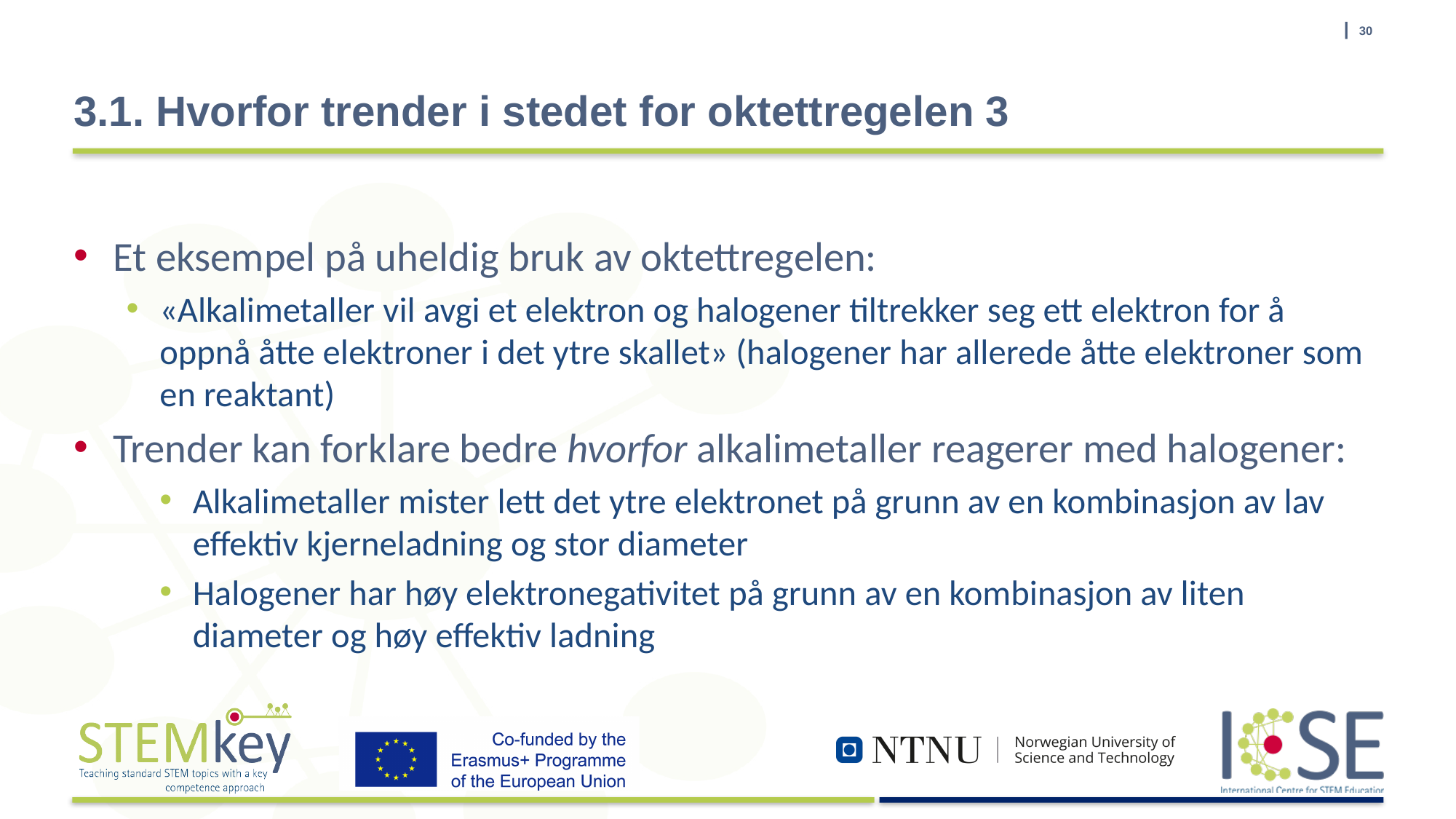

|  30
# 3.1. Hvorfor trender i stedet for oktettregelen 3

Et eksempel på uheldig bruk av oktettregelen:
«Alkalimetaller vil avgi et elektron og halogener tiltrekker seg ett elektron for å oppnå åtte elektroner i det ytre skallet» (halogener har allerede åtte elektroner som en reaktant)
Trender kan forklare bedre hvorfor alkalimetaller reagerer med halogener:
Alkalimetaller mister lett det ytre elektronet på grunn av en kombinasjon av lav effektiv kjerneladning og stor diameter
Halogener har høy elektronegativitet på grunn av en kombinasjon av liten diameter og høy effektiv ladning